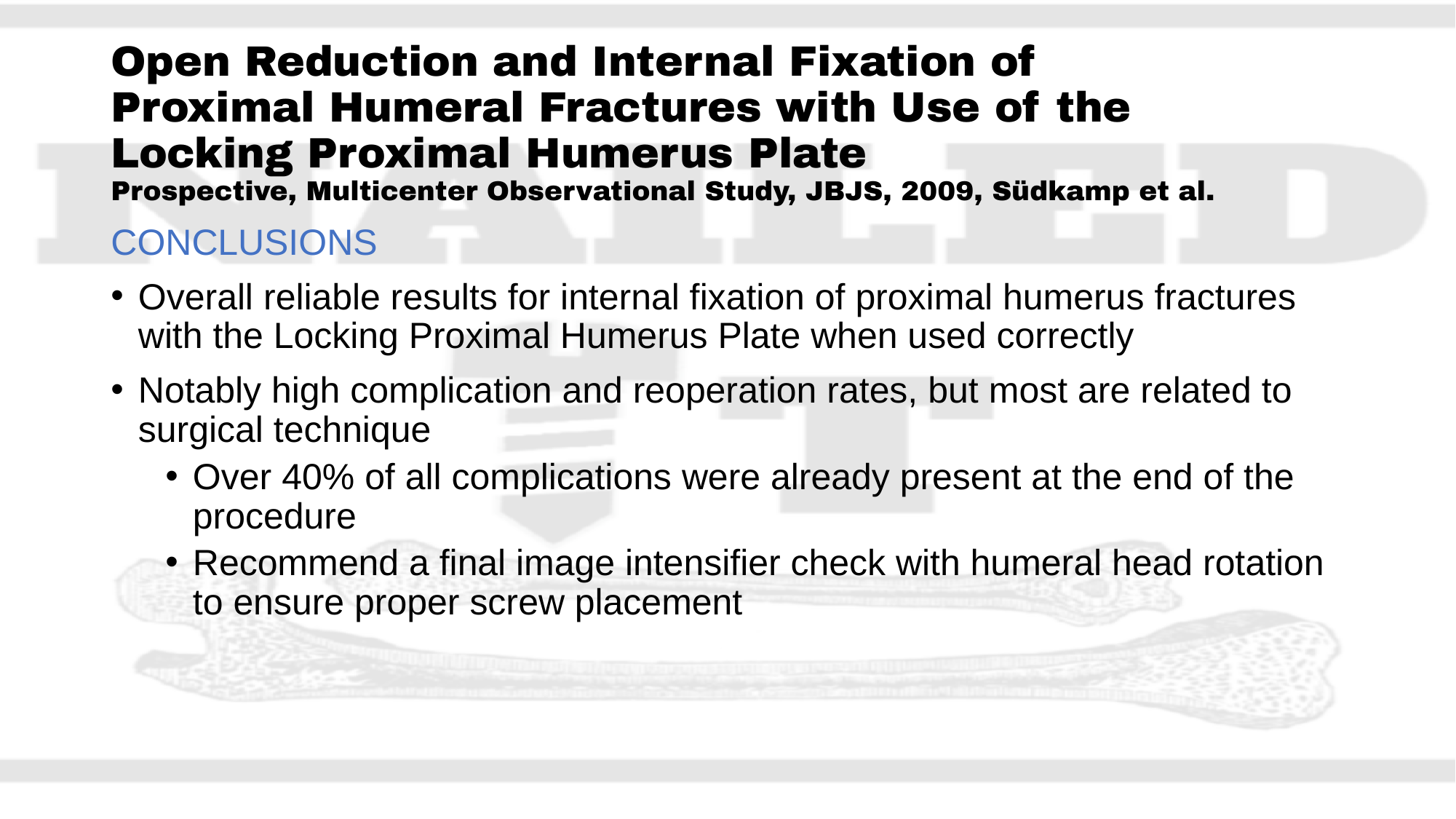

# Open Reduction and Internal Fixation of Proximal Humeral Fractures with Use of the Locking Proximal Humerus Plate Prospective, Multicenter Observational Study, JBJS, 2009, Südkamp et al.
CONCLUSIONS
Overall reliable results for internal fixation of proximal humerus fractures with the Locking Proximal Humerus Plate when used correctly
Notably high complication and reoperation rates, but most are related to surgical technique
Over 40% of all complications were already present at the end of the procedure
Recommend a final image intensifier check with humeral head rotation to ensure proper screw placement